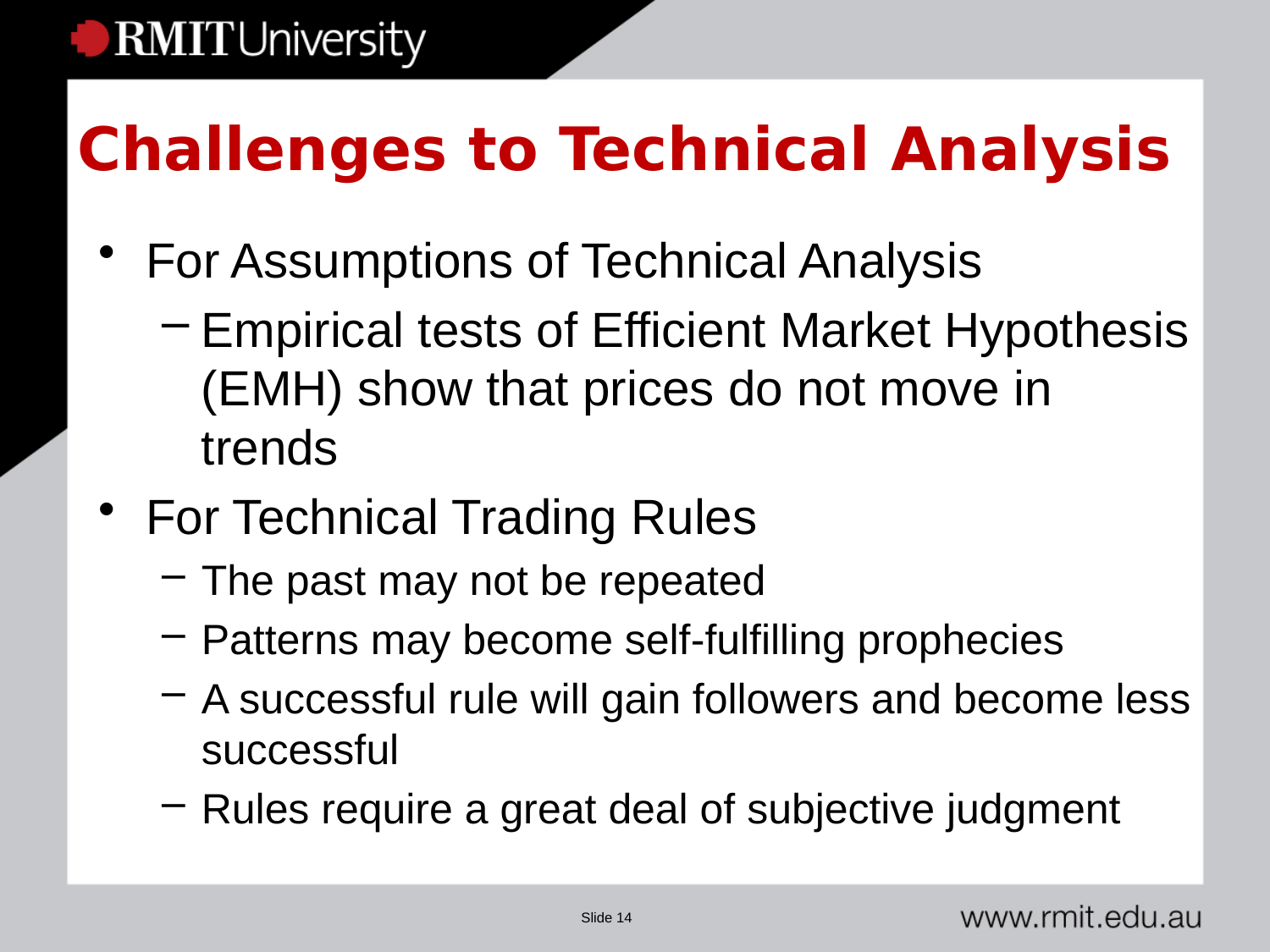

# Challenges to Technical Analysis
For Assumptions of Technical Analysis
Empirical tests of Efficient Market Hypothesis (EMH) show that prices do not move in trends
For Technical Trading Rules
The past may not be repeated
Patterns may become self-fulfilling prophecies
A successful rule will gain followers and become less successful
Rules require a great deal of subjective judgment
Slide 14